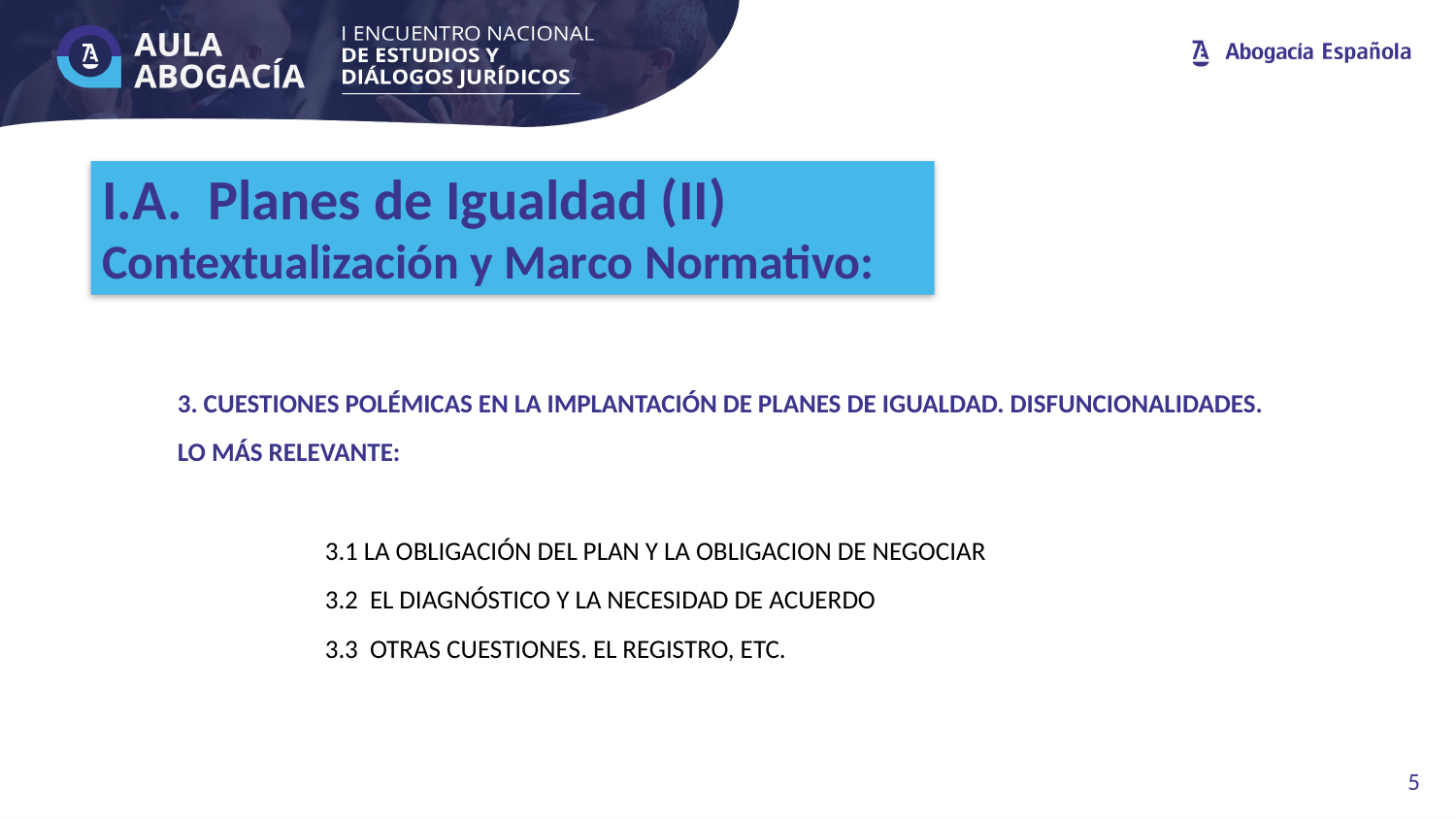

I.A.  Planes de Igualdad (II)
Contextualización y Marco Normativo:

	3. CUESTIONES POLÉMICAS EN LA IMPLANTACIÓN DE PLANES DE IGUALDAD. DISFUNCIONALIDADES.
	LO MÁS RELEVANTE:

		3.1 LA OBLIGACIÓN DEL PLAN Y LA OBLIGACION DE NEGOCIAR
		3.2  EL DIAGNÓSTICO Y LA NECESIDAD DE ACUERDO
		3.3  OTRAS CUESTIONES. EL REGISTRO, ETC.

5